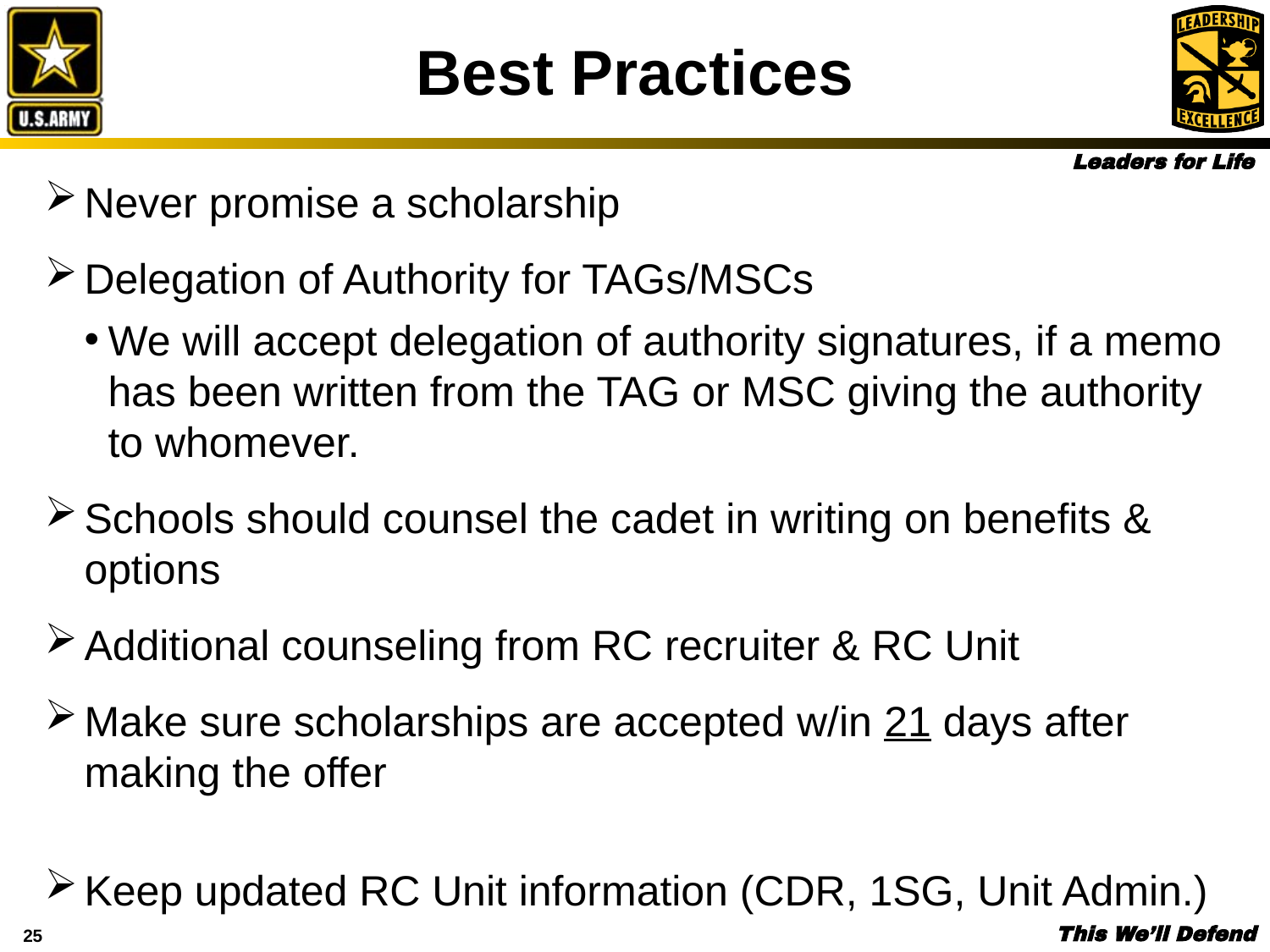

# Best Practices
Never promise a scholarship

Delegation of Authority for TAGs/MSCs
We will accept delegation of authority signatures, if a memo has been written from the TAG or MSC giving the authority to whomever.

Schools should counsel the cadet in writing on benefits & options

Additional counseling from RC recruiter & RC Unit

Make sure scholarships are accepted w/in 21 days after making the offer

Keep updated RC Unit information (CDR, 1SG, Unit Admin.)